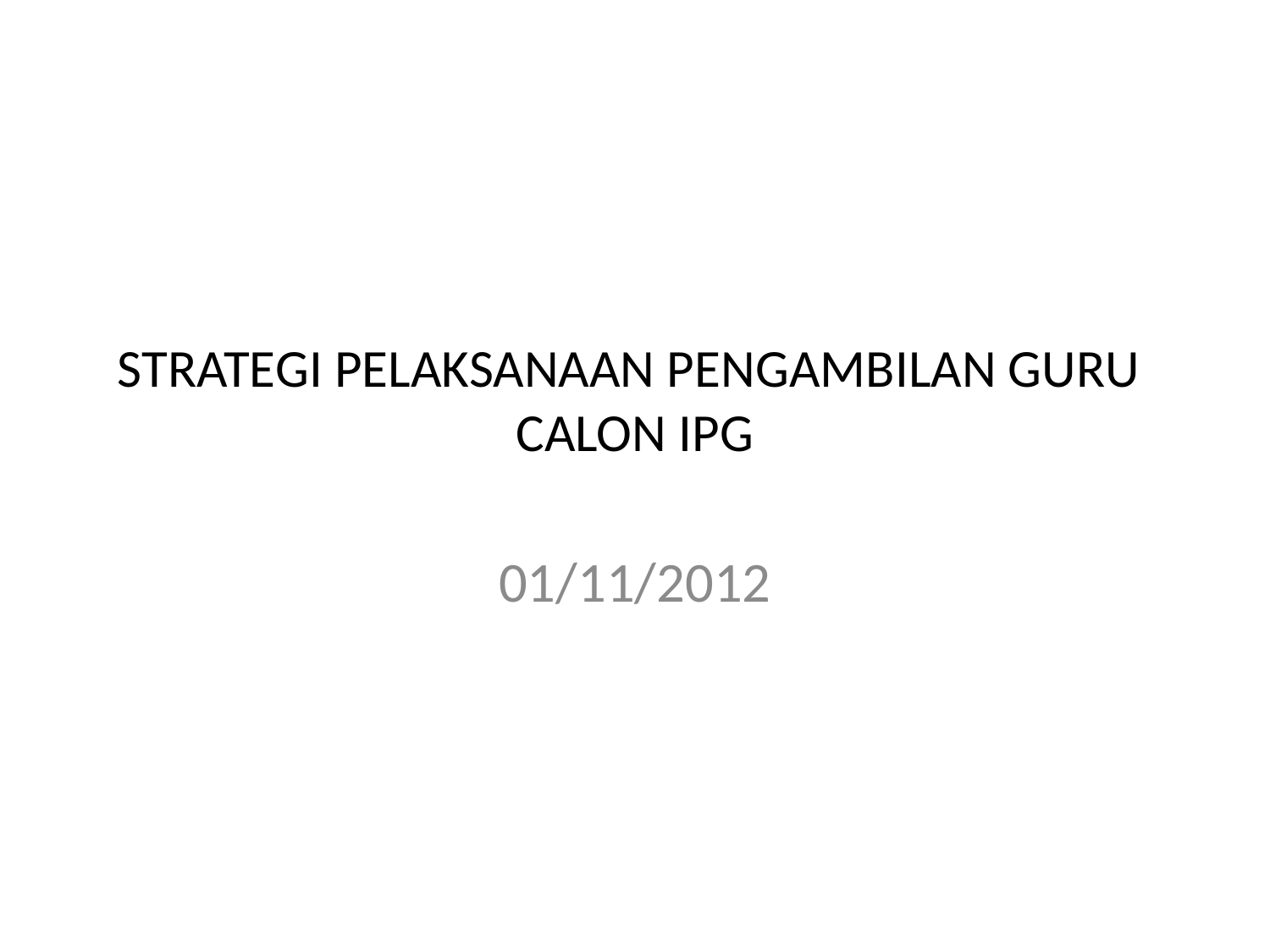

# STRATEGI PELAKSANAAN PENGAMBILAN GURU CALON IPG
01/11/2012